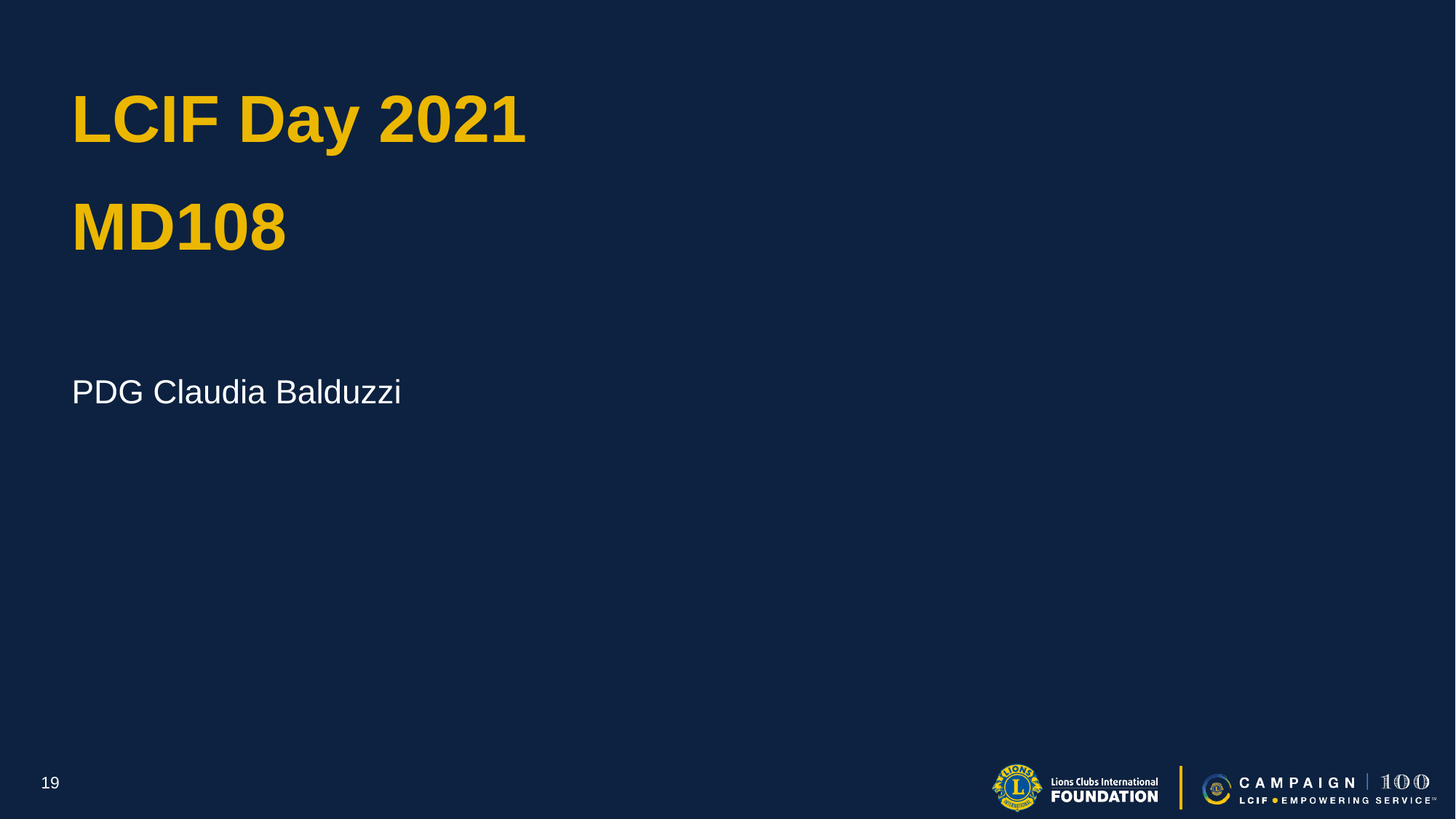

LCIF Day 2021
MD108
PDG Claudia Balduzzi